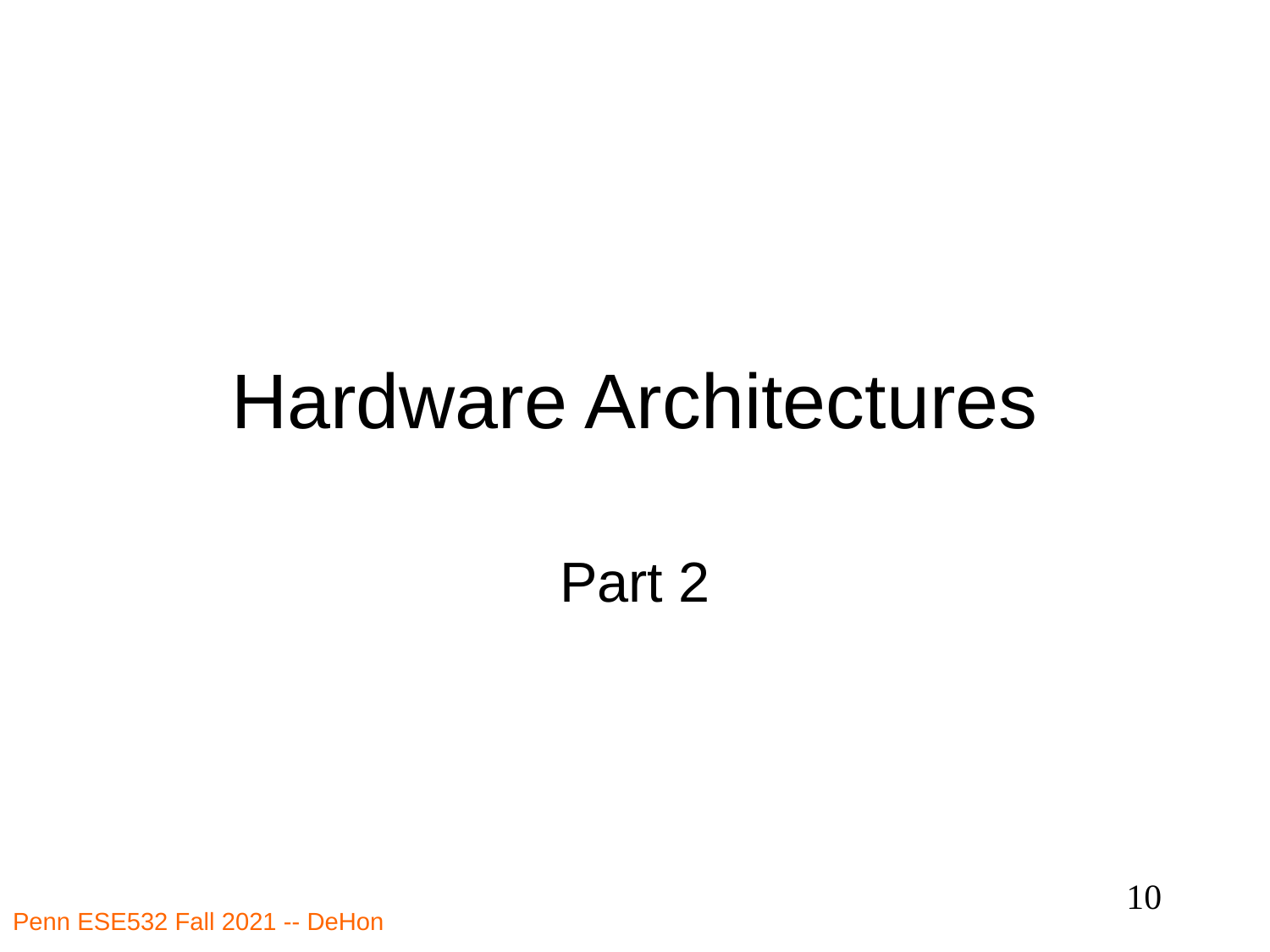

# Hardware Architectures
Part 2
10
Penn ESE532 Fall 2021 -- DeHon